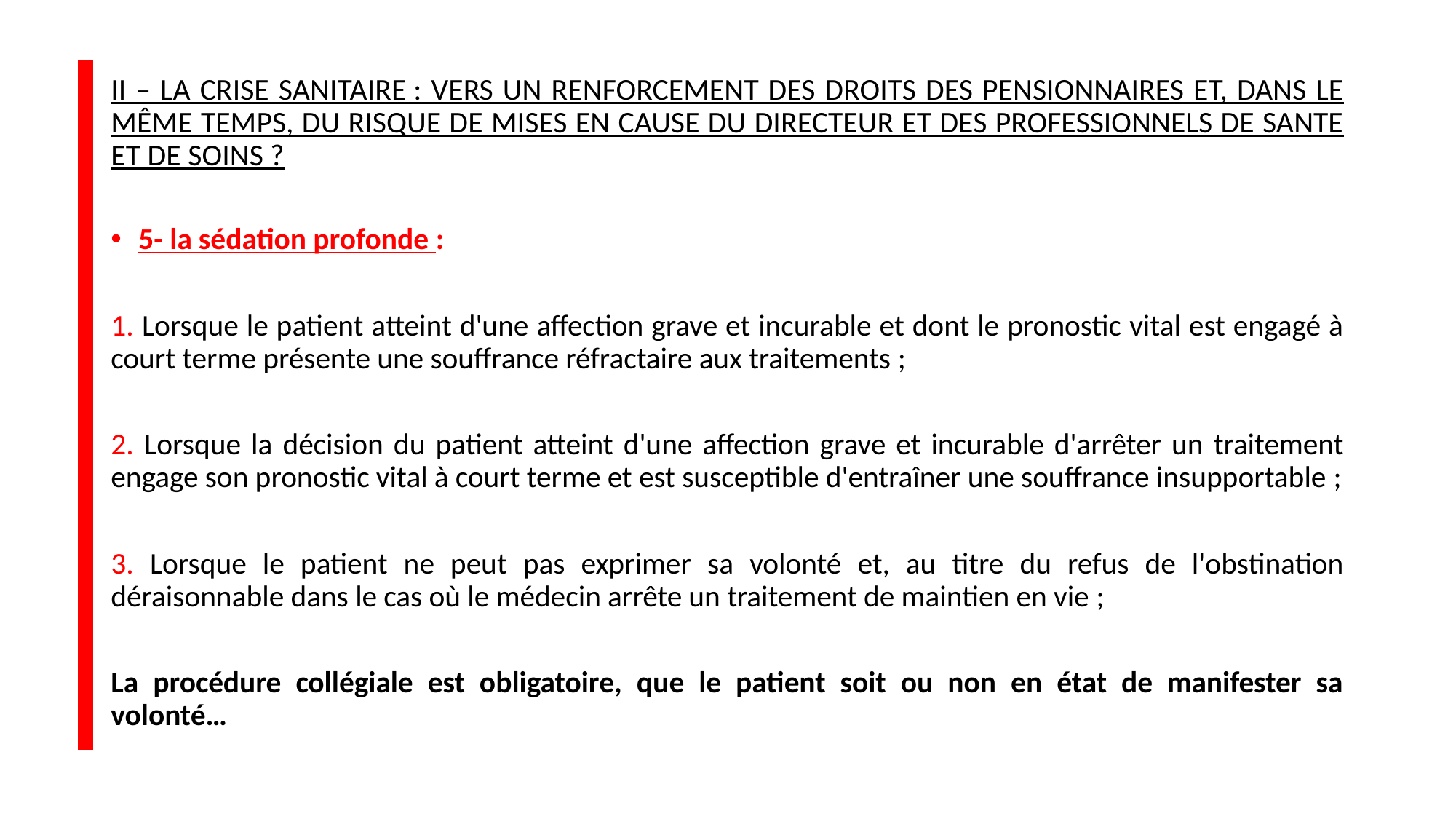

# II – LA CRISE SANITAIRE : VERS UN RENFORCEMENT DES DROITS DES PENSIONNAIRES ET, DANS LE même TEMPS, DU RISQUE DE MISEs EN CAUSE DU DIRECTEUR et des professionnels de sante et de soins ?
5- la sédation profonde :

1. Lorsque le patient atteint d'une affection grave et incurable et dont le pronostic vital est engagé à court terme présente une souffrance réfractaire aux traitements ;

2. Lorsque la décision du patient atteint d'une affection grave et incurable d'arrêter un traitement engage son pronostic vital à court terme et est susceptible d'entraîner une souffrance insupportable ;

3. Lorsque le patient ne peut pas exprimer sa volonté et, au titre du refus de l'obstination déraisonnable dans le cas où le médecin arrête un traitement de maintien en vie ;

La procédure collégiale est obligatoire, que le patient soit ou non en état de manifester sa volonté…